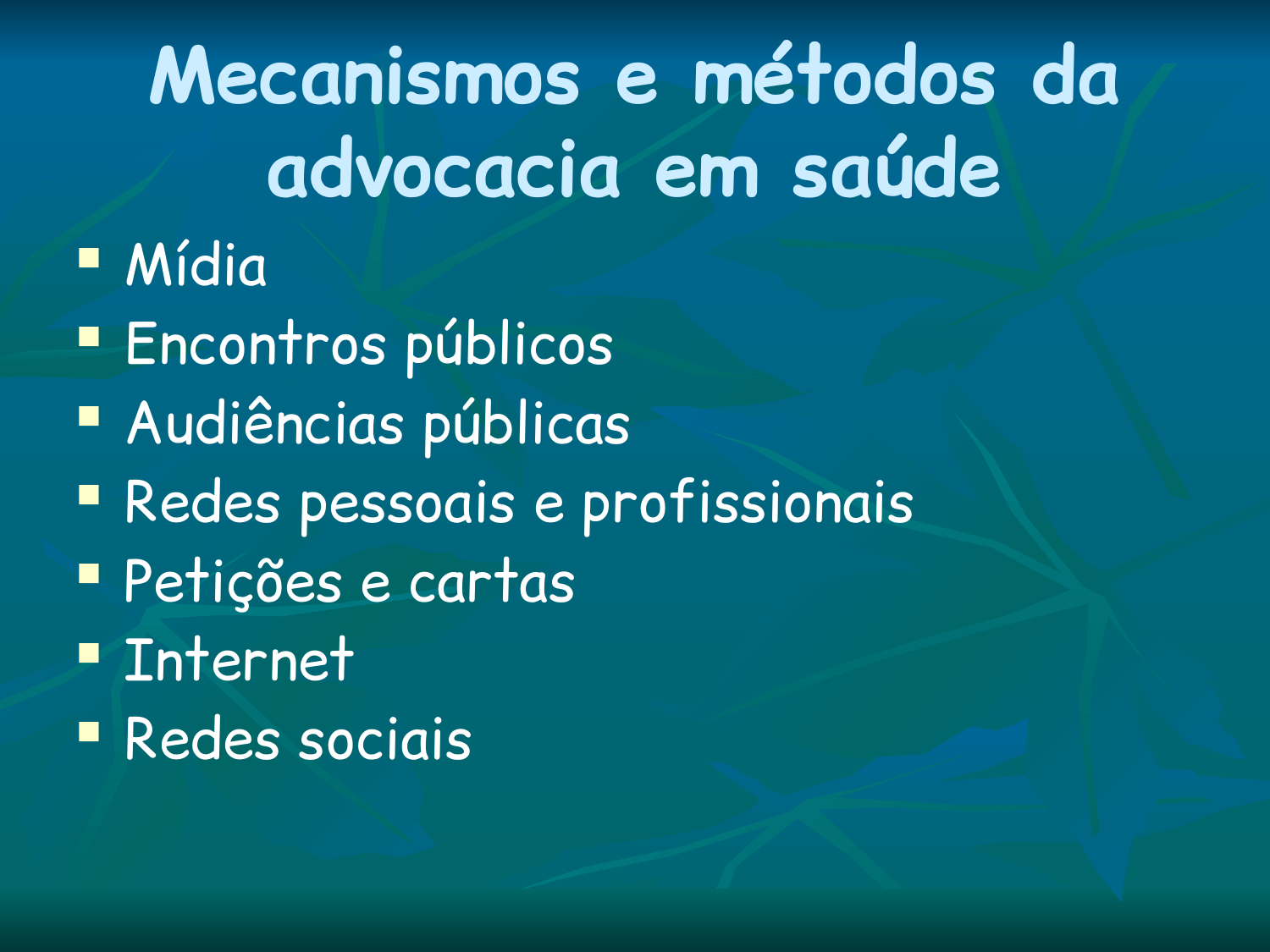

# Mecanismos e métodos da advocacia em saúde
Mídia
Encontros públicos
Audiências públicas
Redes pessoais e profissionais
Petições e cartas
Internet
Redes sociais